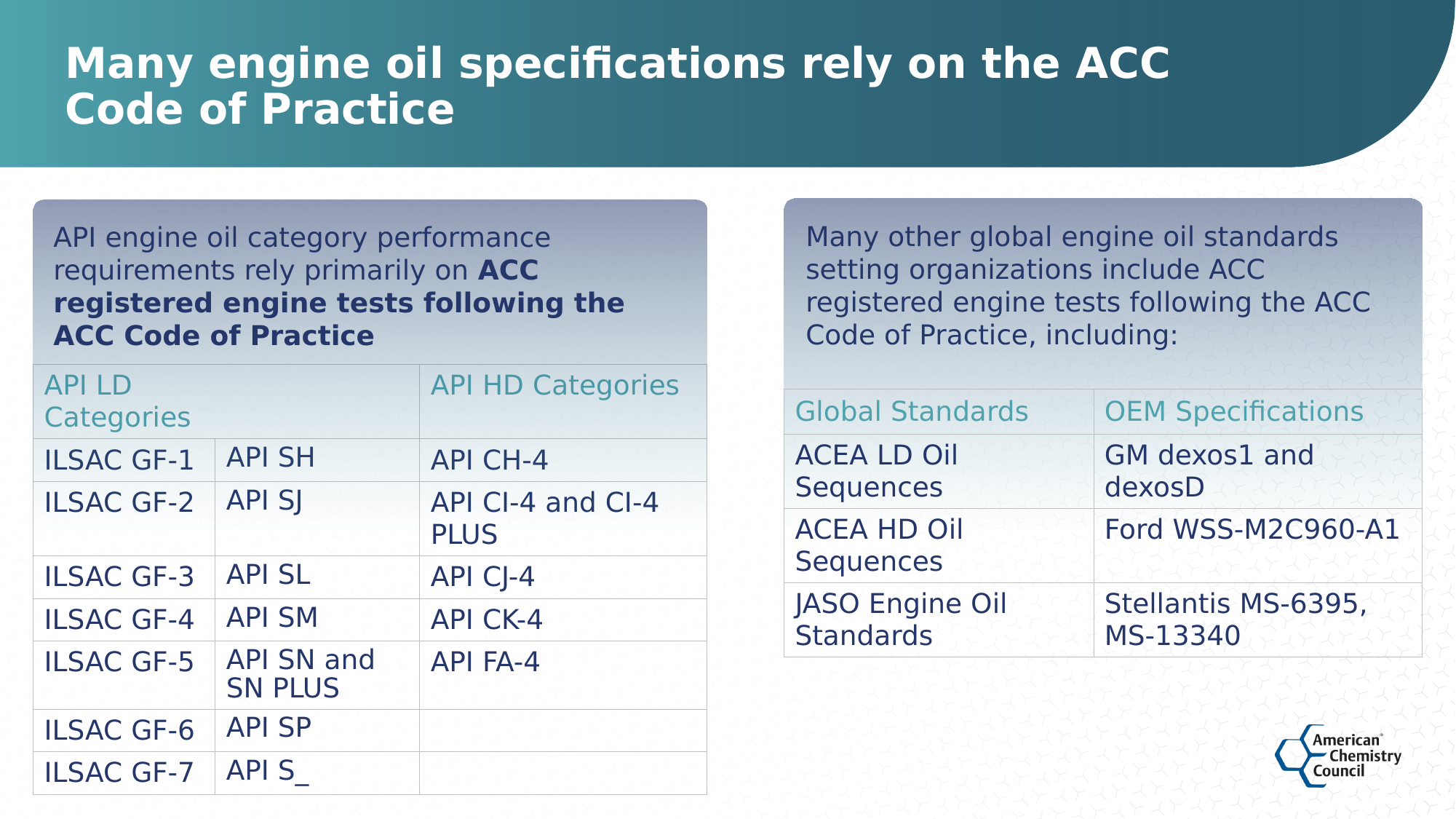

# Many engine oil specifications rely on the ACC Code of Practice
Many other global engine oil standards setting organizations include ACC registered engine tests following the ACC Code of Practice, including:
API engine oil category performance requirements rely primarily on ACC registered engine tests following the ACC Code of Practice
| API LD Categories |  | API HD Categories |
| --- | --- | --- |
| ILSAC GF-1 | API SH | API CH-4 |
| ILSAC GF-2 | API SJ | API CI-4 and CI-4 PLUS |
| ILSAC GF-3 | API SL | API CJ-4 |
| ILSAC GF-4 | API SM | API CK-4 |
| ILSAC GF-5 | API SN and SN PLUS | API FA-4 |
| ILSAC GF-6 | API SP |  |
| ILSAC GF-7 | API S\_ |  |
| Global Standards | OEM Specifications |
| --- | --- |
| ACEA LD Oil Sequences | GM dexos1 and dexosD |
| ACEA HD Oil Sequences | Ford WSS-M2C960-A1 |
| JASO Engine Oil Standards | Stellantis MS-6395, MS-13340 |